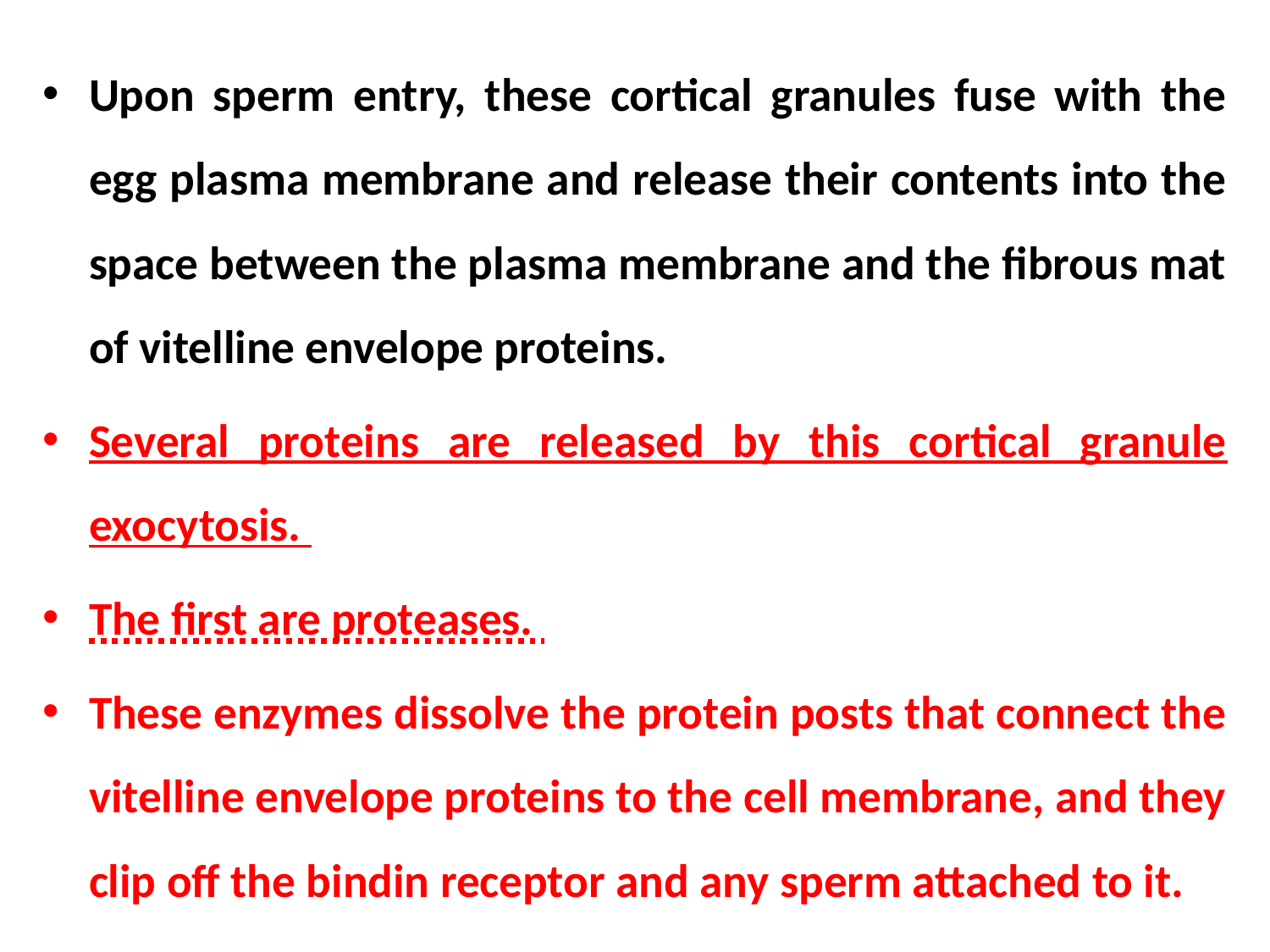

Upon sperm entry, these cortical granules fuse with the egg plasma membrane and release their contents into the space between the plasma membrane and the fibrous mat of vitelline envelope proteins.
Several proteins are released by this cortical granule exocytosis.
The first are proteases.
These enzymes dissolve the protein posts that connect the vitelline envelope proteins to the cell membrane, and they clip off the bindin receptor and any sperm attached to it.